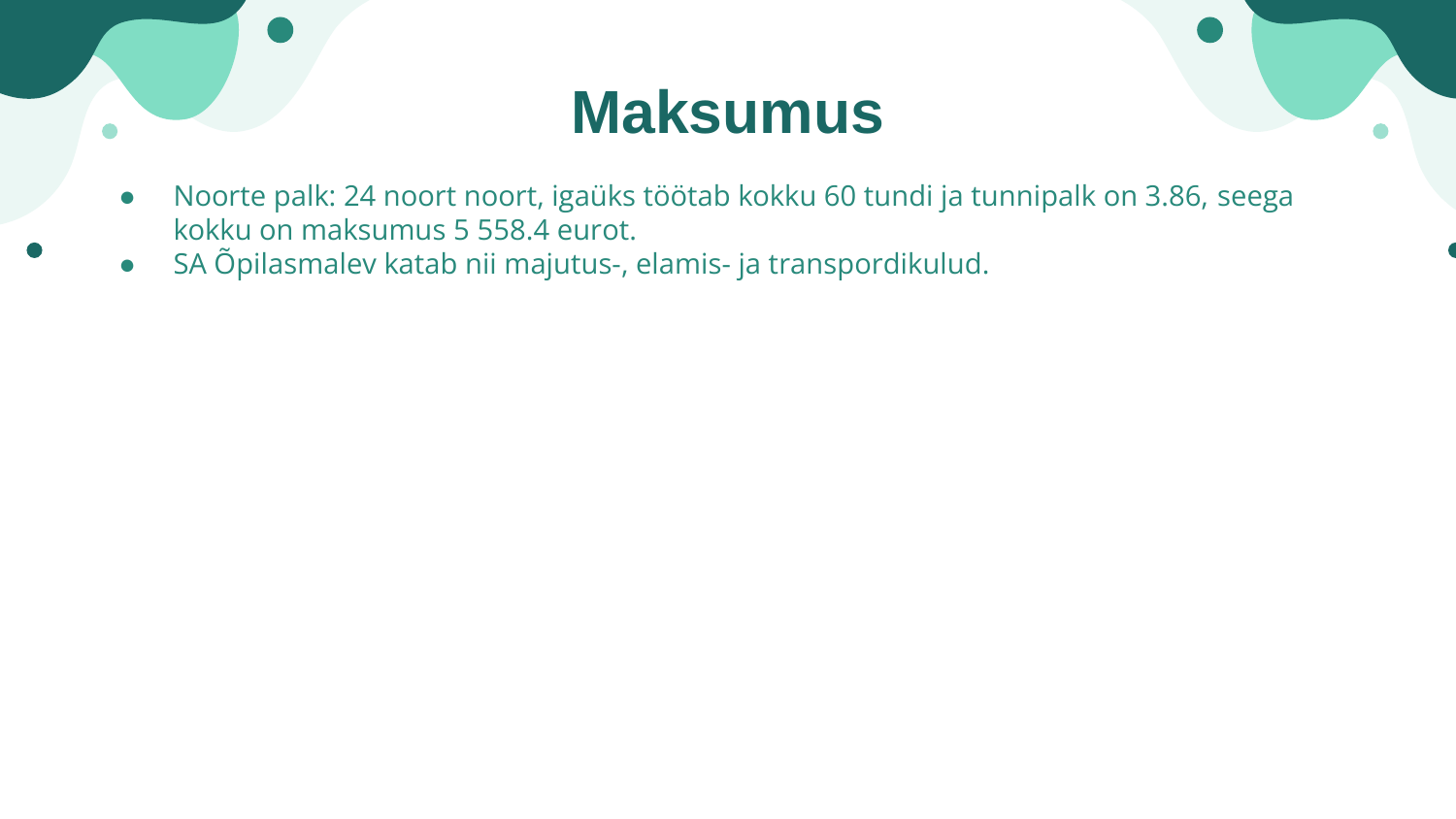

# Maksumus

Noorte palk: 24 noort noort, igaüks töötab kokku 60 tundi ja tunnipalk on 3.86, seega kokku on maksumus 5 558.4 eurot.
SA Õpilasmalev katab nii majutus-, elamis- ja transpordikulud.